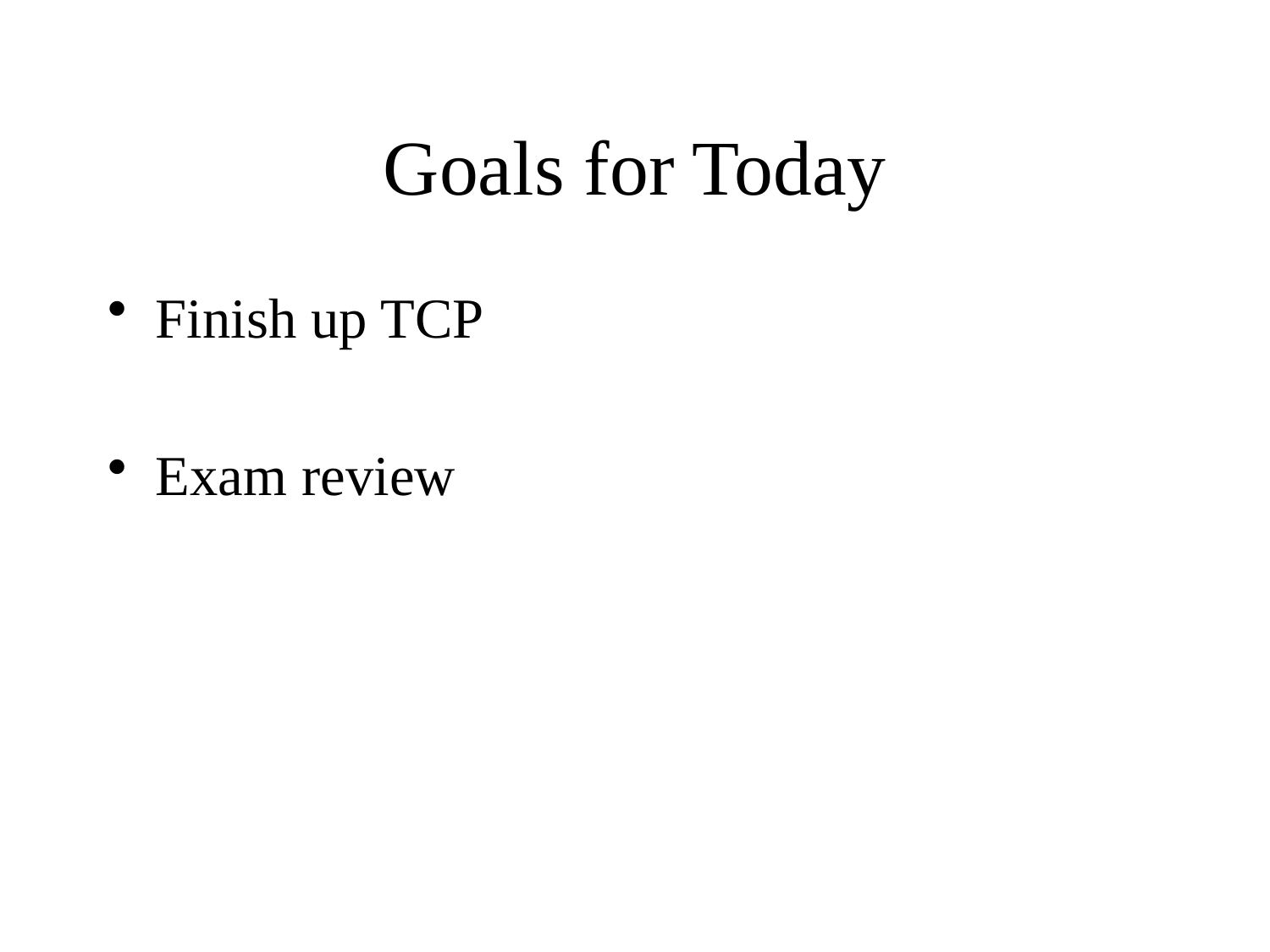

Goals for Today
Finish up TCP

Exam review